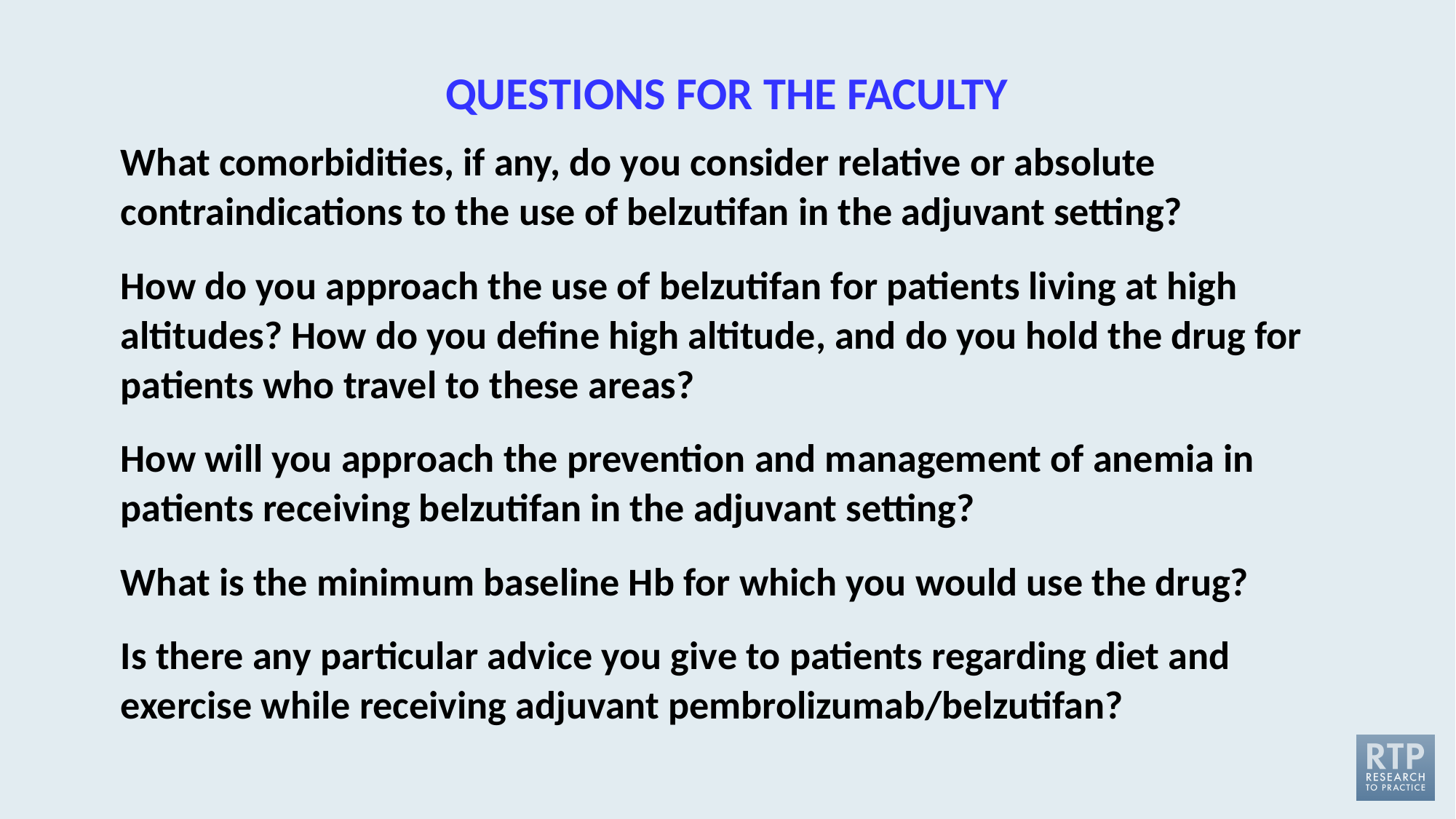

# QUESTIONS FOR THE FACULTY
What comorbidities, if any, do you consider relative or absolute contraindications to the use of belzutifan in the adjuvant setting?
How do you approach the use of belzutifan for patients living at high altitudes? How do you define high altitude, and do you hold the drug for patients who travel to these areas?
How will you approach the prevention and management of anemia in patients receiving belzutifan in the adjuvant setting?
What is the minimum baseline Hb for which you would use the drug?
Is there any particular advice you give to patients regarding diet and exercise while receiving adjuvant pembrolizumab/belzutifan?